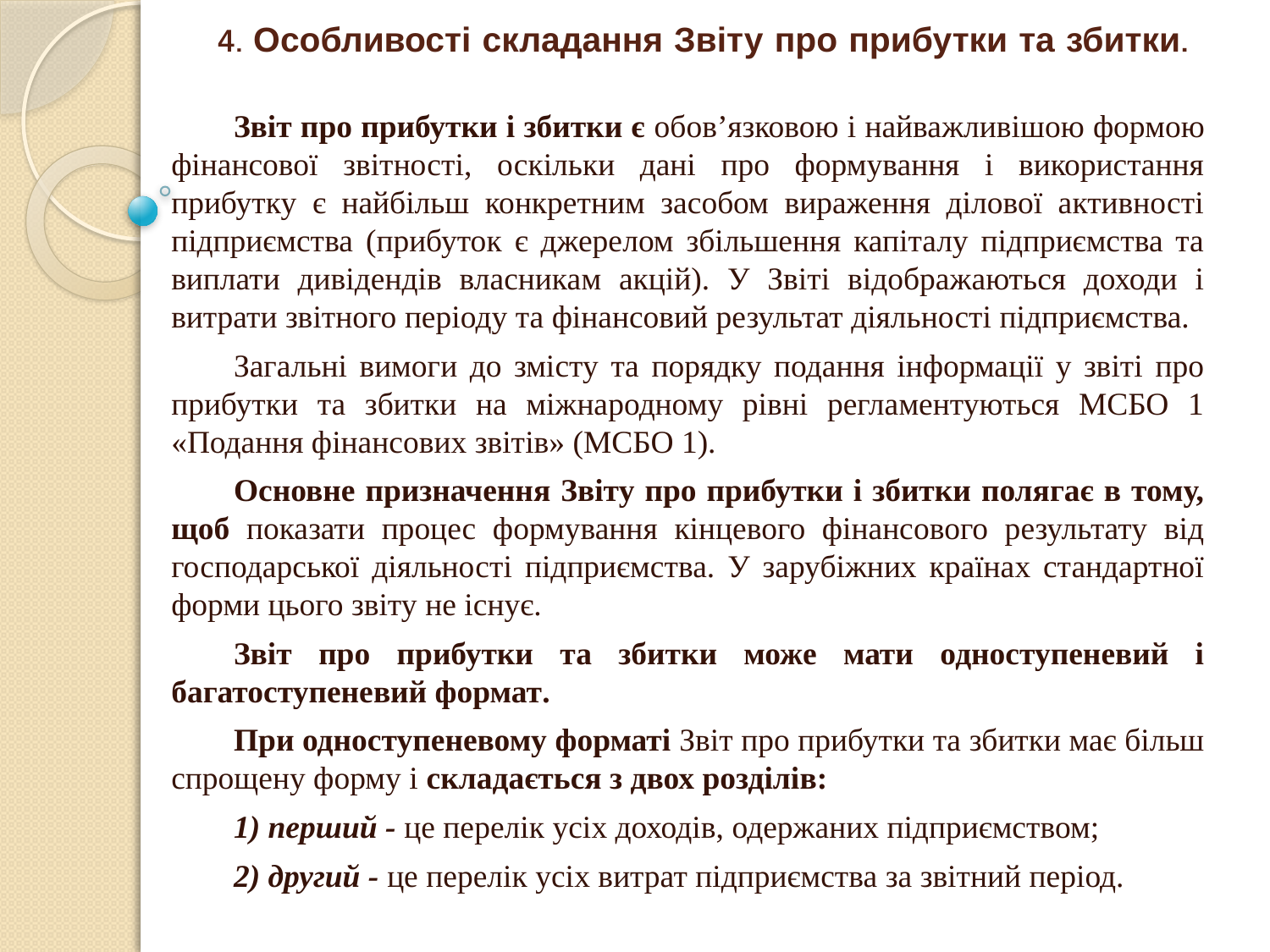

# 4. Особливості складання Звіту про прибутки та збитки.
Звіт про прибутки і збитки є обов’язковою і найважливішою формою фінансової звітності, оскільки дані про формування і використання прибутку є найбільш конкретним засобом вираження ділової активності підприємства (прибуток є джерелом збільшення капіталу підприємства та виплати дивідендів власникам акцій). У Звіті відображаються доходи і витрати звітного періоду та фінансовий результат діяльності підприємства.
Загальні вимоги до змісту та порядку подання інформації у звіті про прибутки та збитки на міжнародному рівні регламентуються МСБО 1 «Подання фінансових звітів» (МСБО 1).
Основне призначення Звіту про прибутки і збитки полягає в тому, щоб показати процес формування кінцевого фінансового результату від господарської діяльності підприємства. У зарубіжних країнах стандартної форми цього звіту не існує.
Звіт про прибутки та збитки може мати одноступеневий і багатоступеневий формат.
При одноступеневому форматі Звіт про прибутки та збитки має більш спрощену форму і складається з двох розділів:
1) перший - це перелік усіх доходів, одержаних підприємством;
2) другий - це перелік усіх витрат підприємства за звітний період.